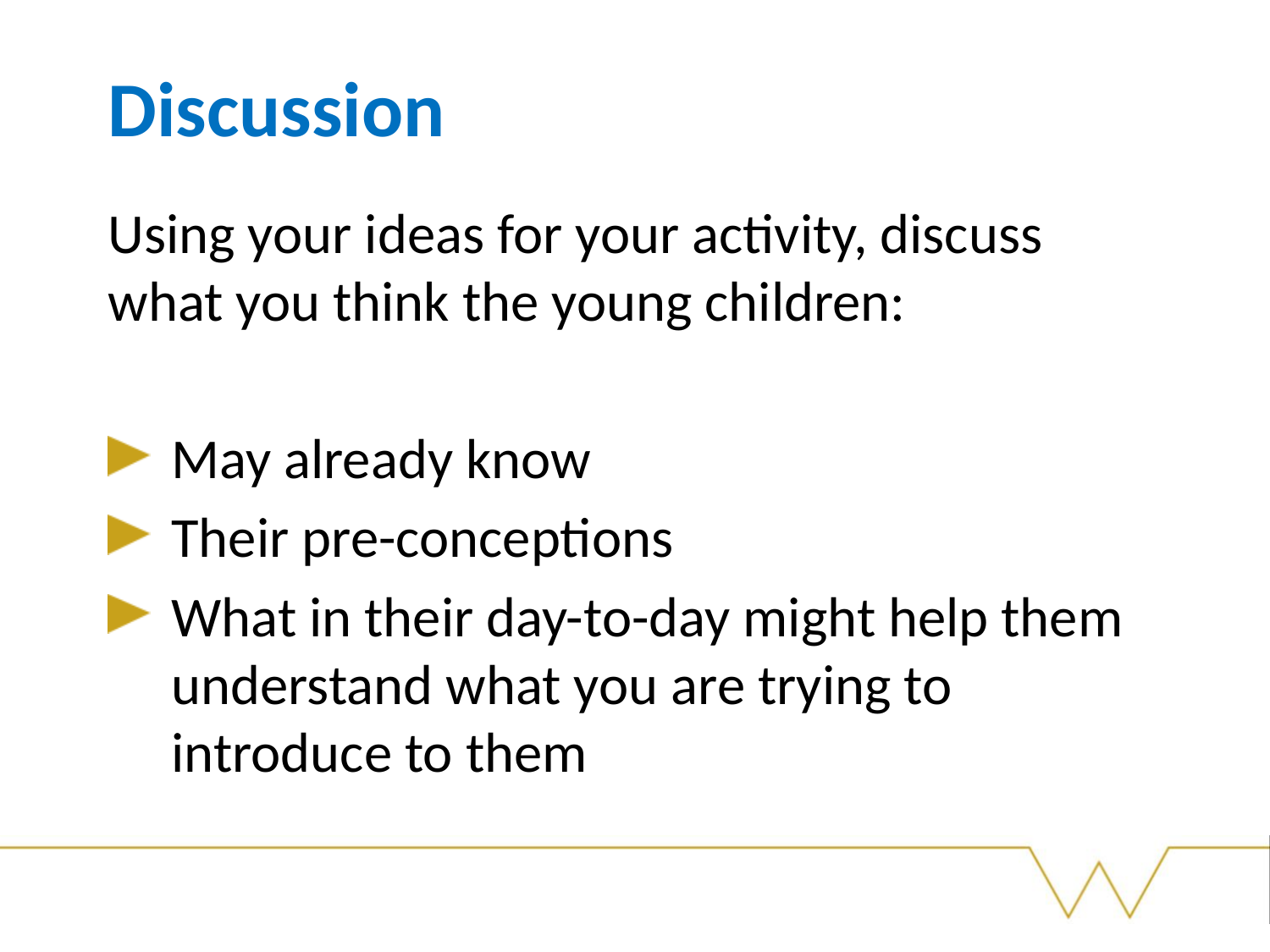

# Discussion
Using your ideas for your activity, discuss what you think the young children:

May already know
Their pre-conceptions
What in their day-to-day might help them understand what you are trying to introduce to them